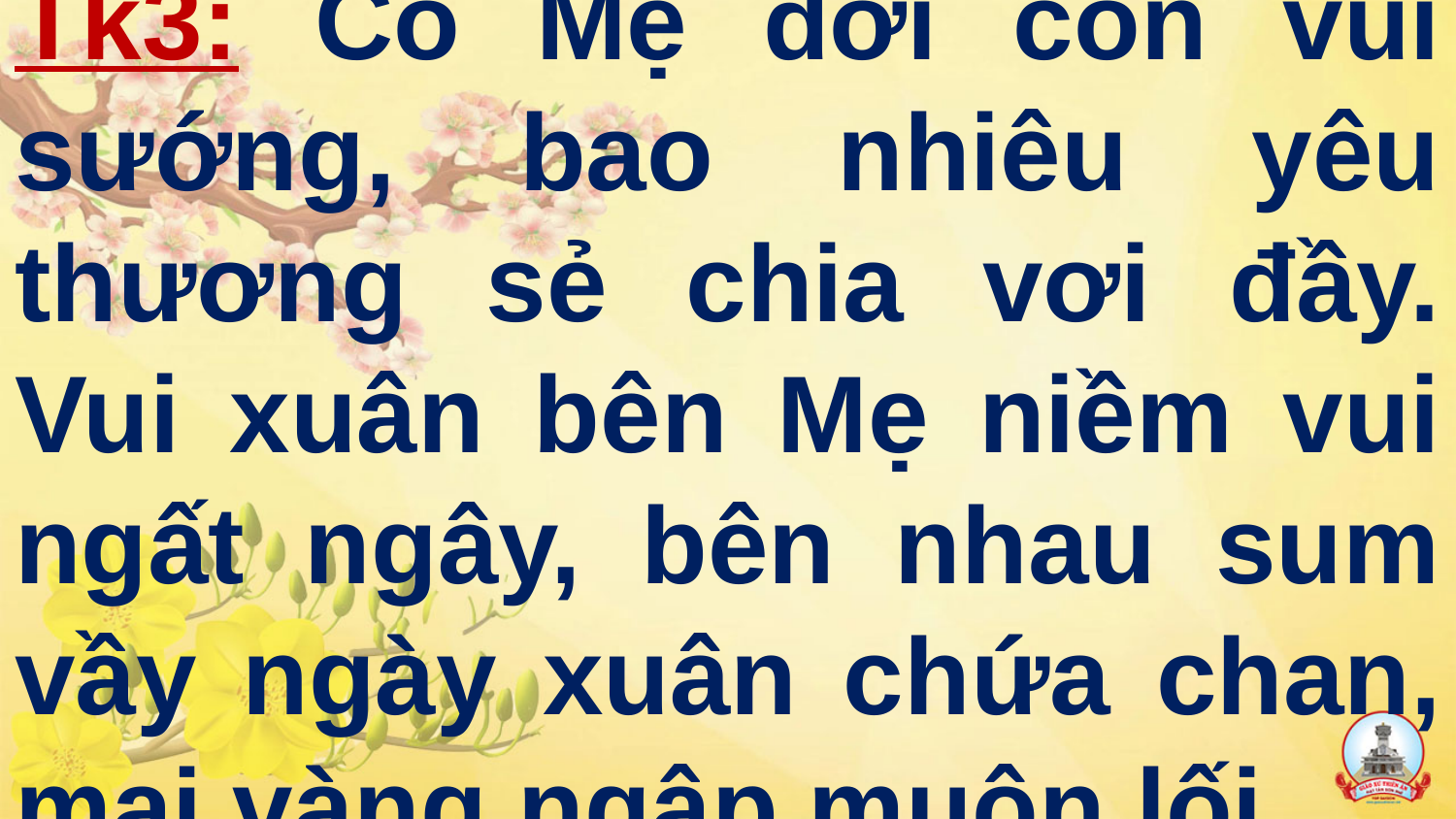

# Tk3: Có Mẹ đời con vui sướng, bao nhiêu yêu thương sẻ chia vơi đầy. Vui xuân bên Mẹ niềm vui ngất ngây, bên nhau sum vầy ngày xuân chứa chan, mai vàng ngập muôn lối.